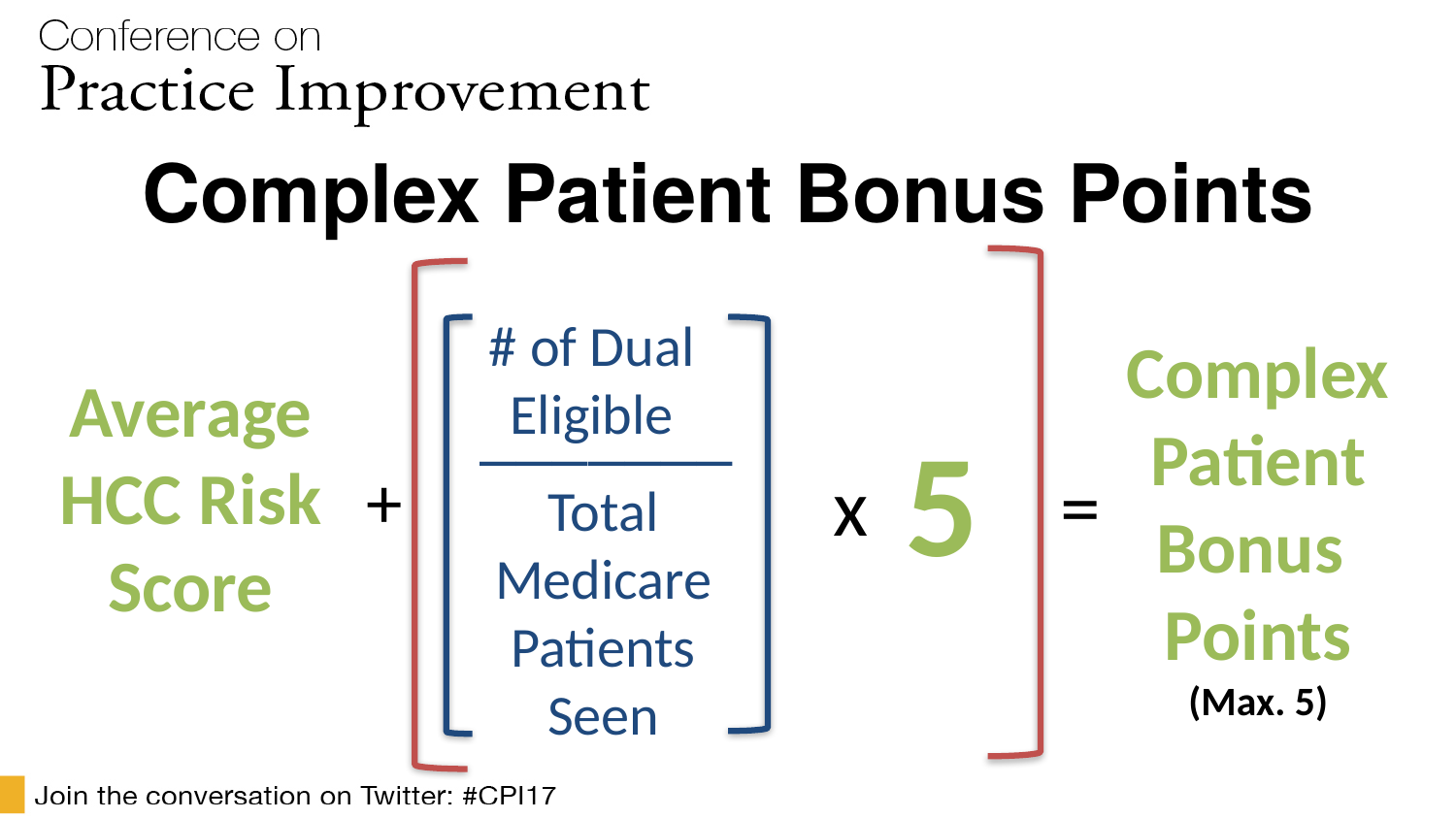

# Complex Patient Bonus Points

# of Dual Eligible

Complex Patient Bonus
Points
(Max. 5)
Average HCC Risk Score
_______
5
+
x
=
Total Medicare Patients Seen